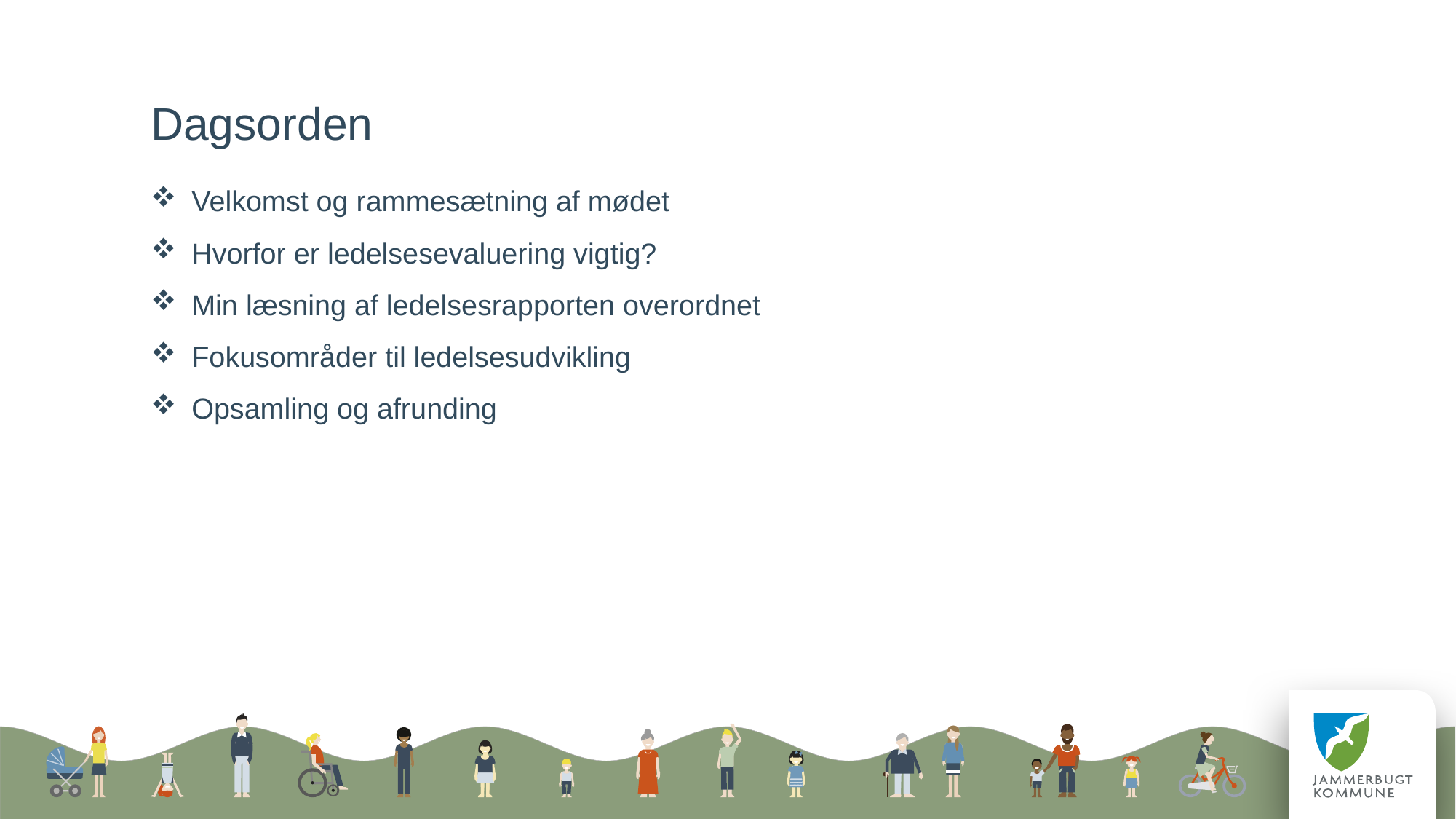

Dagsorden
Velkomst og rammesætning af mødet
Hvorfor er ledelsesevaluering vigtig?
Min læsning af ledelsesrapporten overordnet
Fokusområder til ledelsesudvikling
Opsamling og afrunding